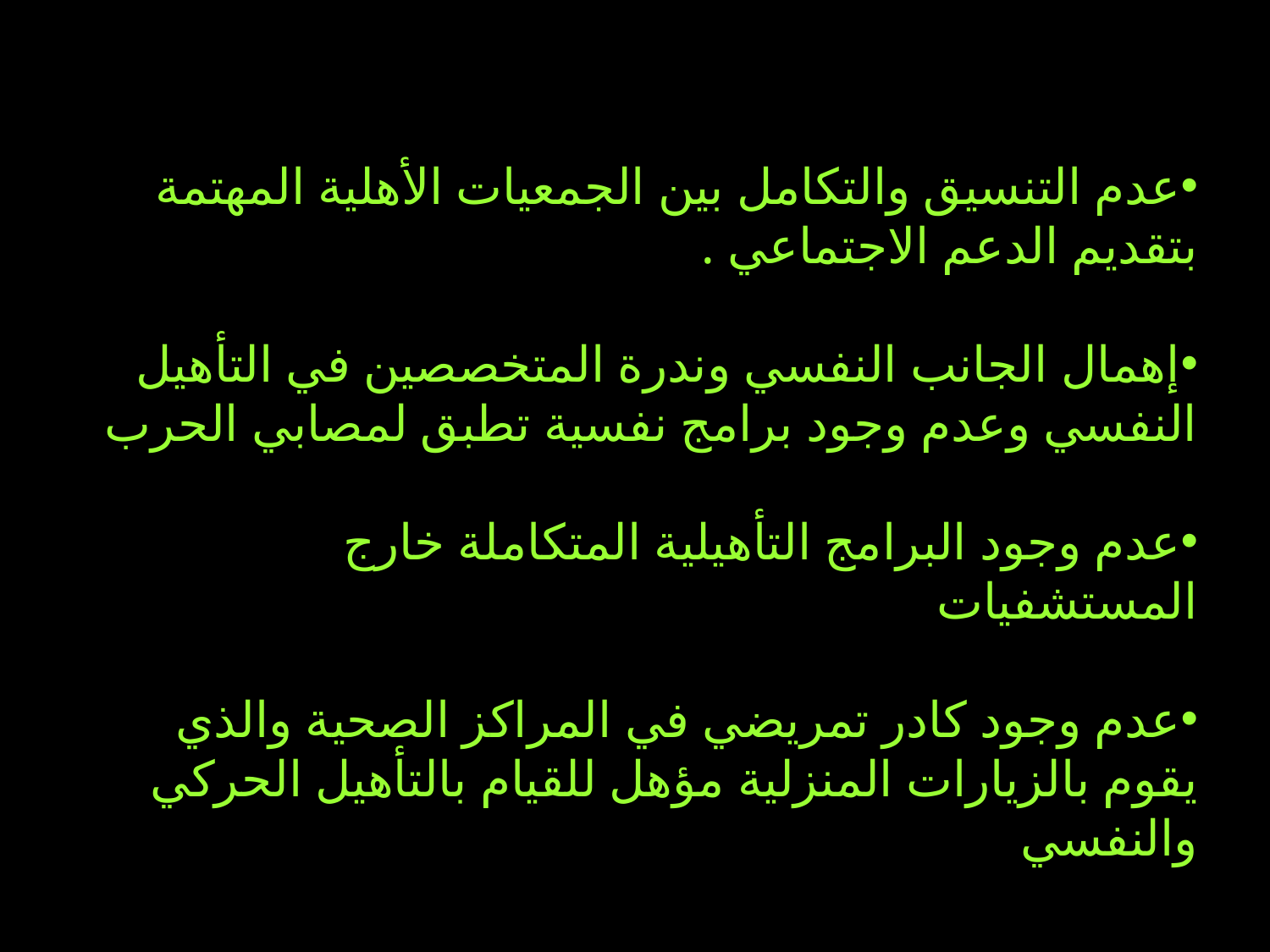

عدم التنسيق والتكامل بين الجمعيات الأهلية المهتمة بتقديم الدعم الاجتماعي .

إهمال الجانب النفسي وندرة المتخصصين في التأهيل النفسي وعدم وجود برامج نفسية تطبق لمصابي الحرب

عدم وجود البرامج التأهيلية المتكاملة خارج المستشفيات

عدم وجود كادر تمريضي في المراكز الصحية والذي يقوم بالزيارات المنزلية مؤهل للقيام بالتأهيل الحركي والنفسي